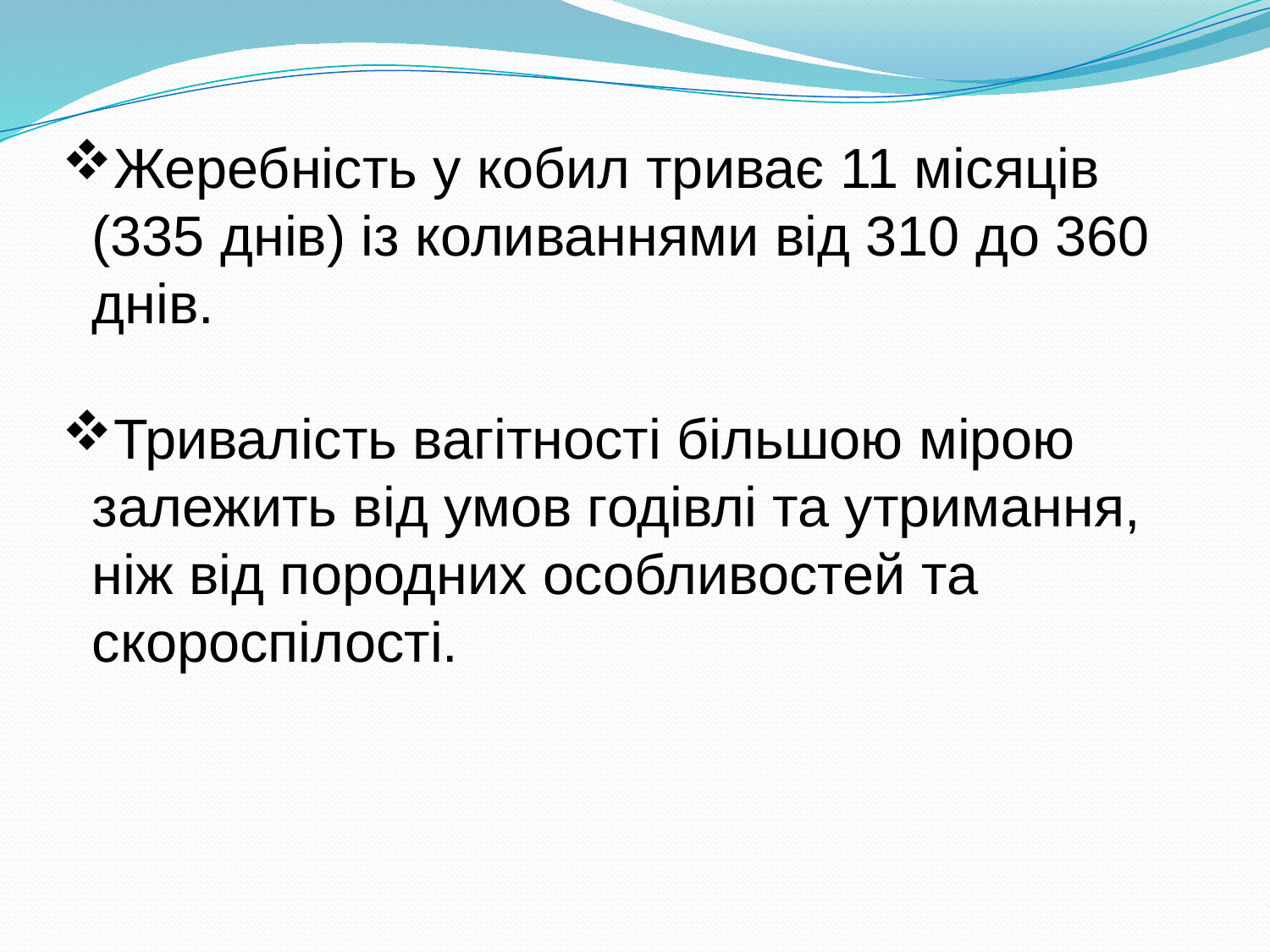

Жеребність у кобил триває 11 місяців (335 днів) із коливаннями від 310 до 360 днів.

Тривалість вагітності більшою мірою залежить від умов годівлі та утримання, ніж від породних особливостей та скороспілості.